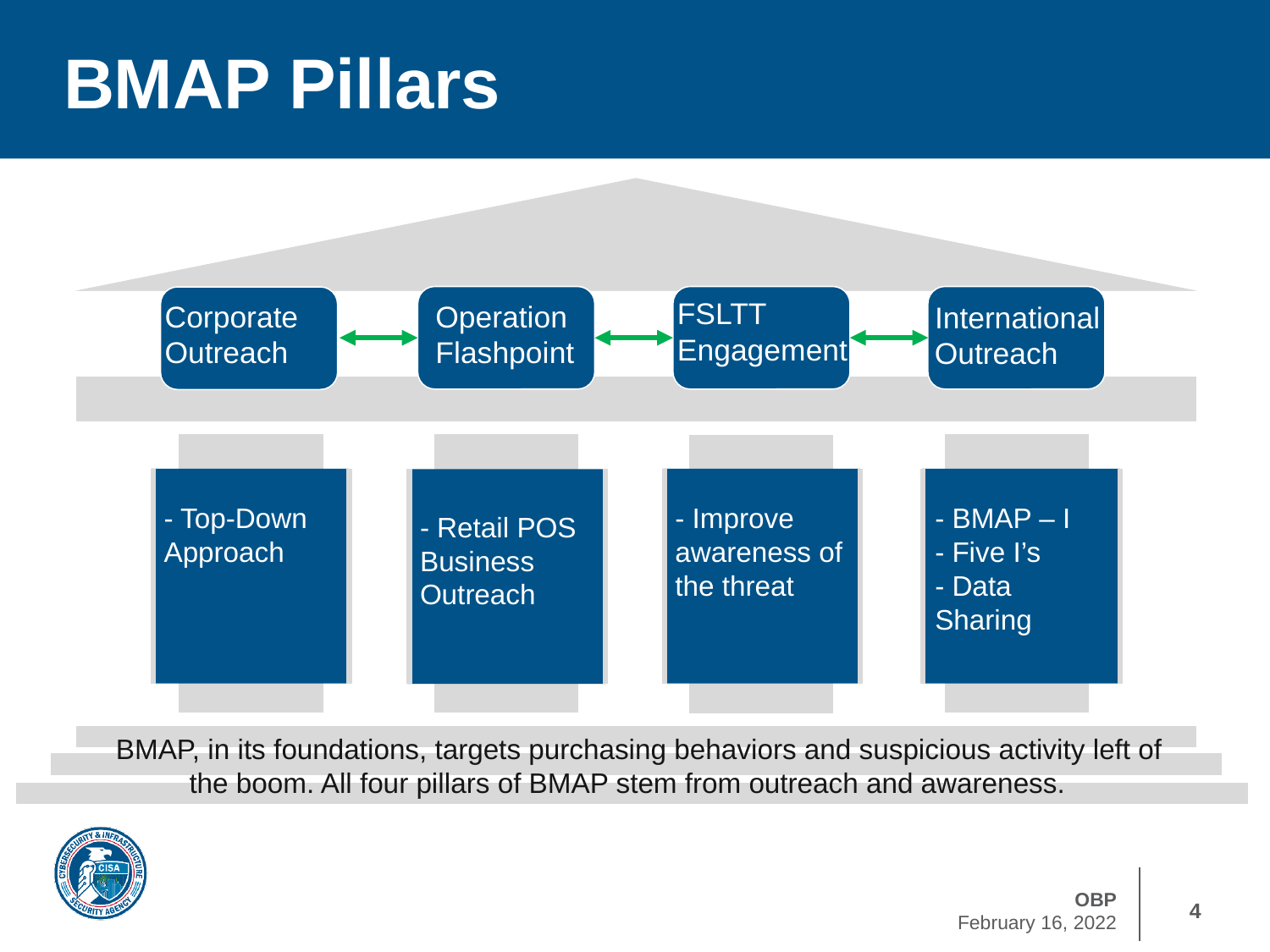

# BMAP Pillars

Operation Flashpoint

International
Outreach

Corporate
Outreach

- Top-Down
Approach

- Improve awareness of the threat

- BMAP – I
- Five I’s
- Data Sharing

- Retail POS
Business
Outreach

BMAP, in its foundations, targets purchasing behaviors and suspicious activity left of the boom. All four pillars of BMAP stem from outreach and awareness.

FSLTT
Engagement
4